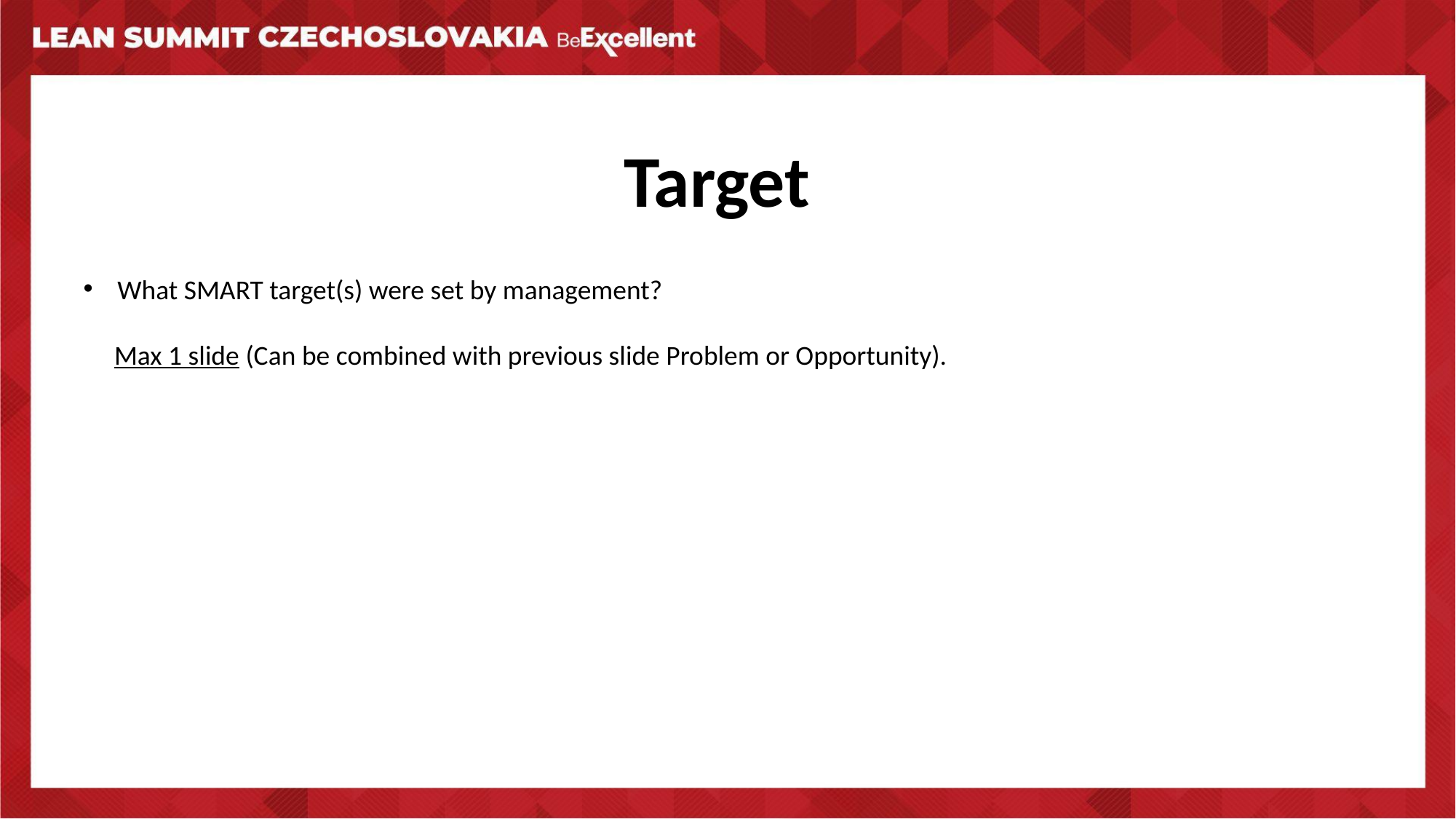

Target
What SMART target(s) were set by management?

     Max 1 slide (Can be combined with previous slide Problem or Opportunity).